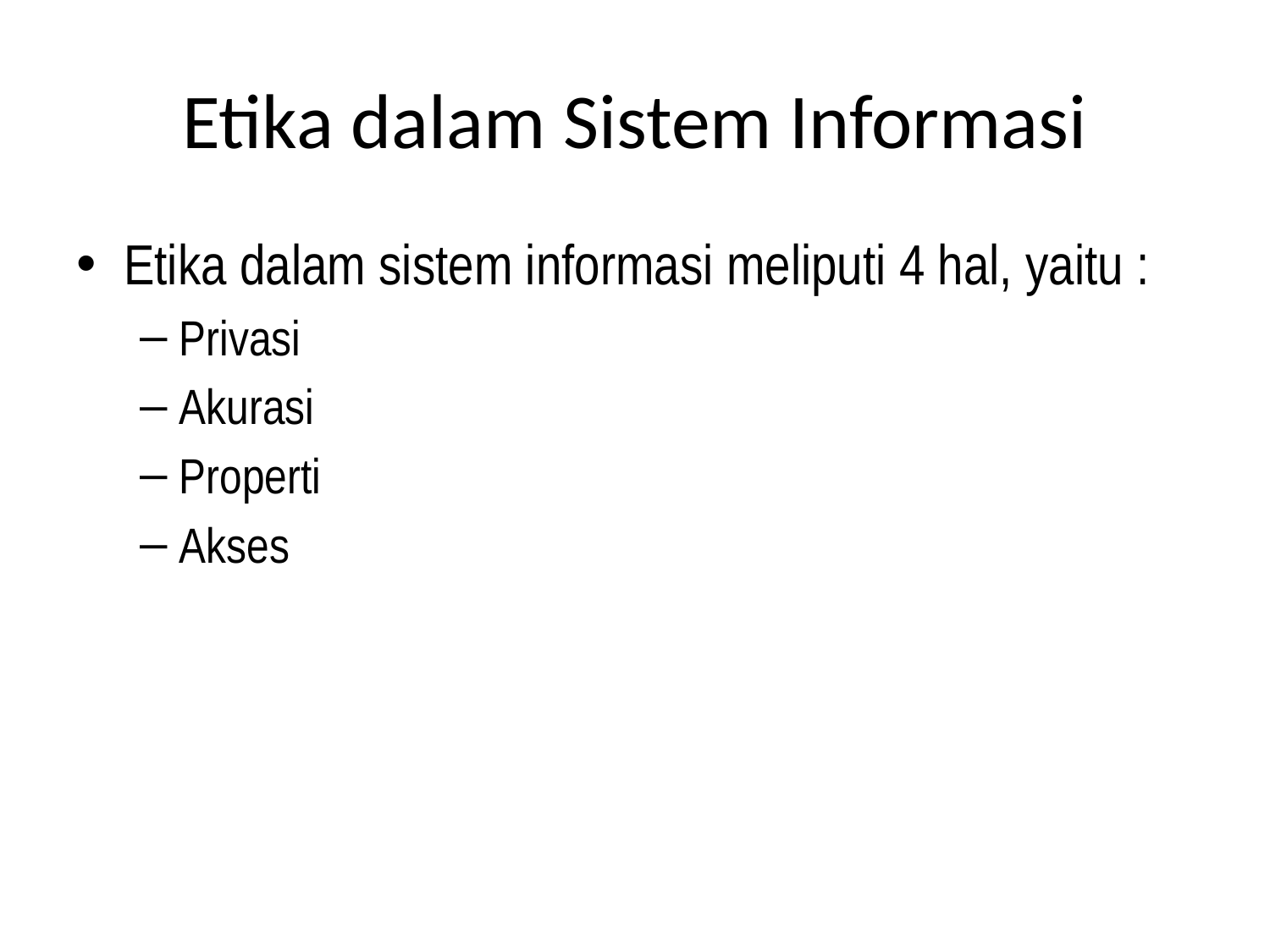

# Etika dalam Sistem Informasi
Etika dalam sistem informasi meliputi 4 hal, yaitu :
Privasi
Akurasi
Properti
Akses